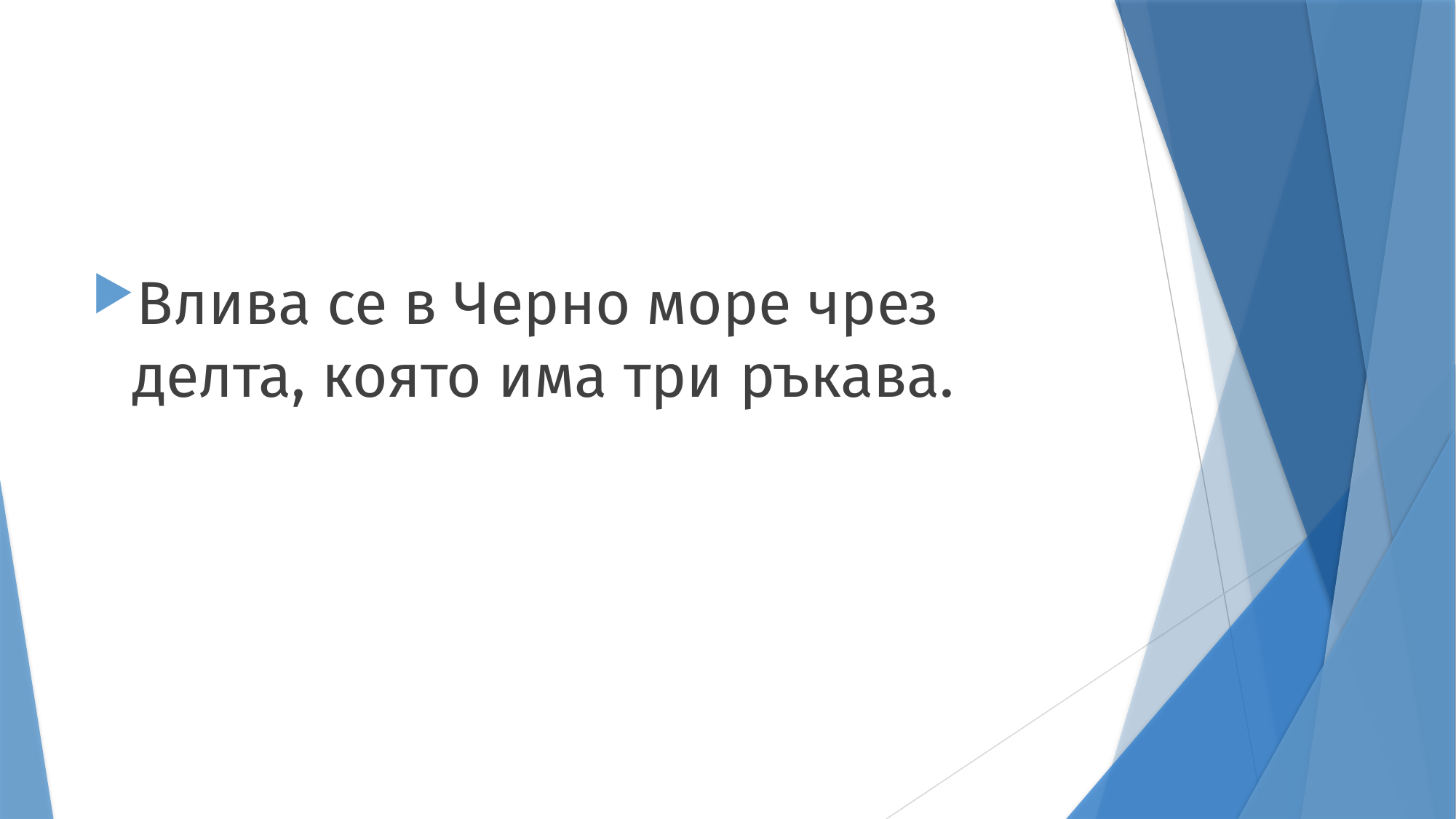

#
Влива се в Черно море чрез делта, която има три ръкава.